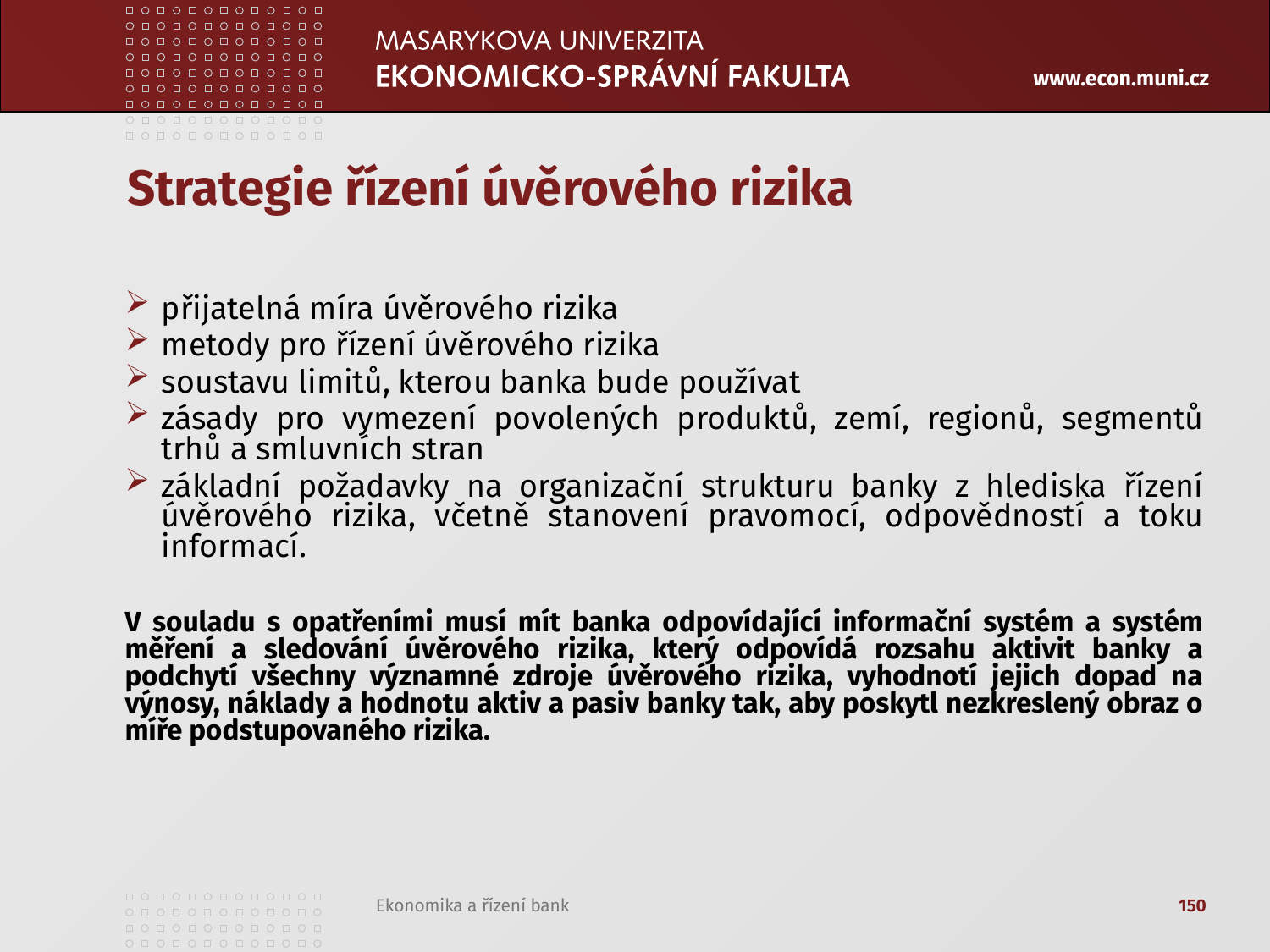

# Strategie řízení úvěrového rizika

přijatelná míra úvěrového rizika
metody pro řízení úvěrového rizika
soustavu limitů, kterou banka bude používat
zásady pro vymezení povolených produktů, zemí, regionů, segmentů trhů a smluvních stran
základní požadavky na organizační strukturu banky z hlediska řízení úvěrového rizika, včetně stanovení pravomocí, odpovědností a toku informací.

V souladu s opatřeními musí mít banka odpovídající informační systém a systém měření a sledování úvěrového rizika, který odpovídá rozsahu aktivit banky a podchytí všechny významné zdroje úvěrového rizika, vyhodnotí jejich dopad na výnosy, náklady a hodnotu aktiv a pasiv banky tak, aby poskytl nezkreslený obraz o míře podstupovaného rizika.
150
Ekonomika a řízení bank